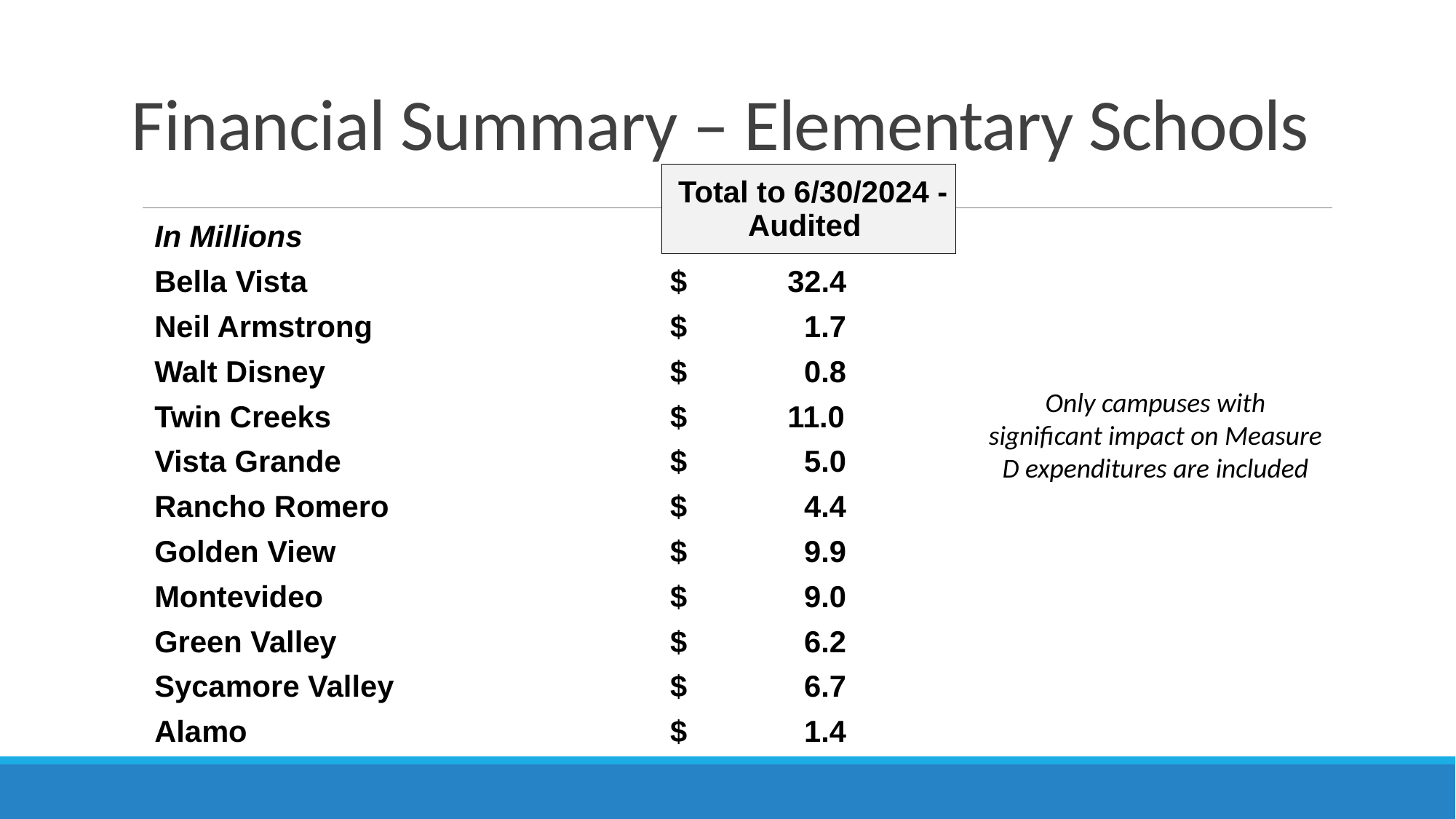

# Financial Summary – Elementary Schools
| In Millions | Total to 6/30/2024 - Audited |
| --- | --- |
| Bella Vista | $ 32.4 |
| Neil Armstrong | $ 1.7 |
| Walt Disney | $ 0.8 |
| Twin Creeks | $ 11.0 |
| Vista Grande | $ 5.0 |
| Rancho Romero | $ 4.4 |
| Golden View | $ 9.9 |
| Montevideo | $ 9.0 |
| Green Valley | $ 6.2 |
| Sycamore Valley | $ 6.7 |
| Alamo | $ 1.4 |
Only campuses with significant impact on Measure D expenditures are included